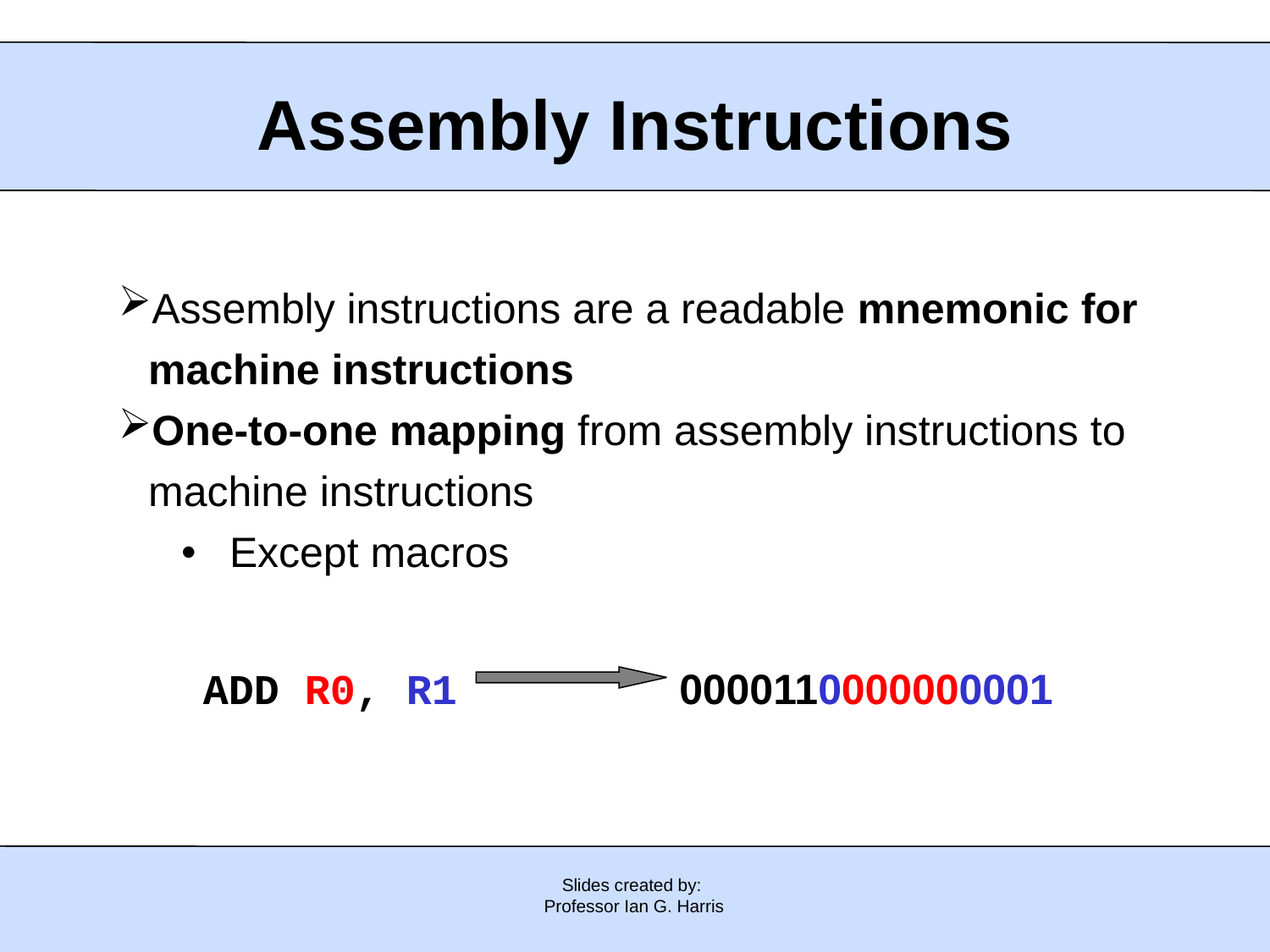

Assembly Instructions
Assembly instructions are a readable mnemonic for machine instructions
One-to-one mapping from assembly instructions to machine instructions
Except macros
ADD R0, R1
0000110000000001

Slides created by:
Professor Ian G. Harris